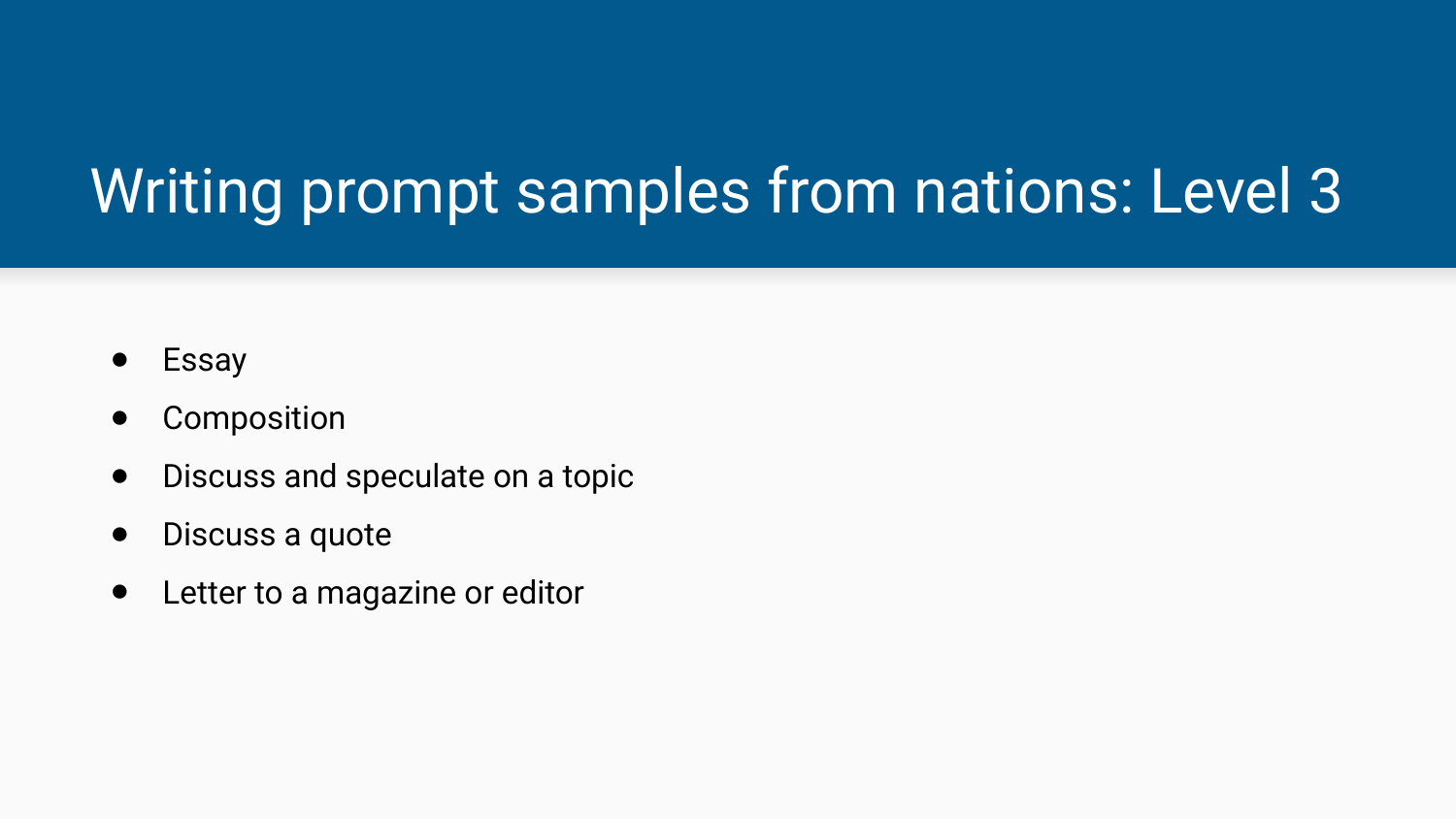

# Writing prompt samples from nations: Level 3
Essay
Composition
Discuss and speculate on a topic
Discuss a quote
Letter to a magazine or editor